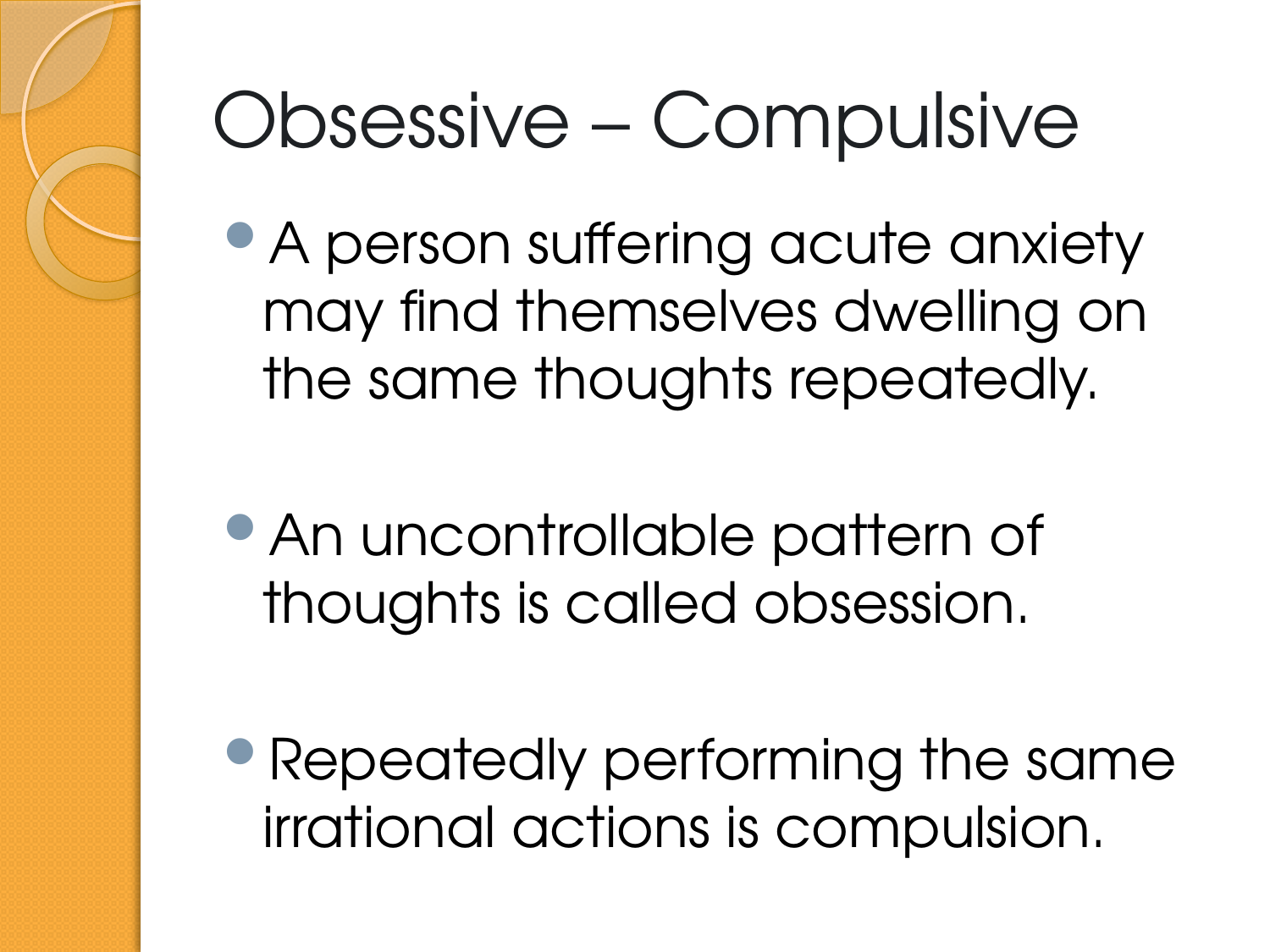

# Obsessive – Compulsive
A person suffering acute anxiety may find themselves dwelling on the same thoughts repeatedly.

An uncontrollable pattern of thoughts is called obsession.

Repeatedly performing the same irrational actions is compulsion.